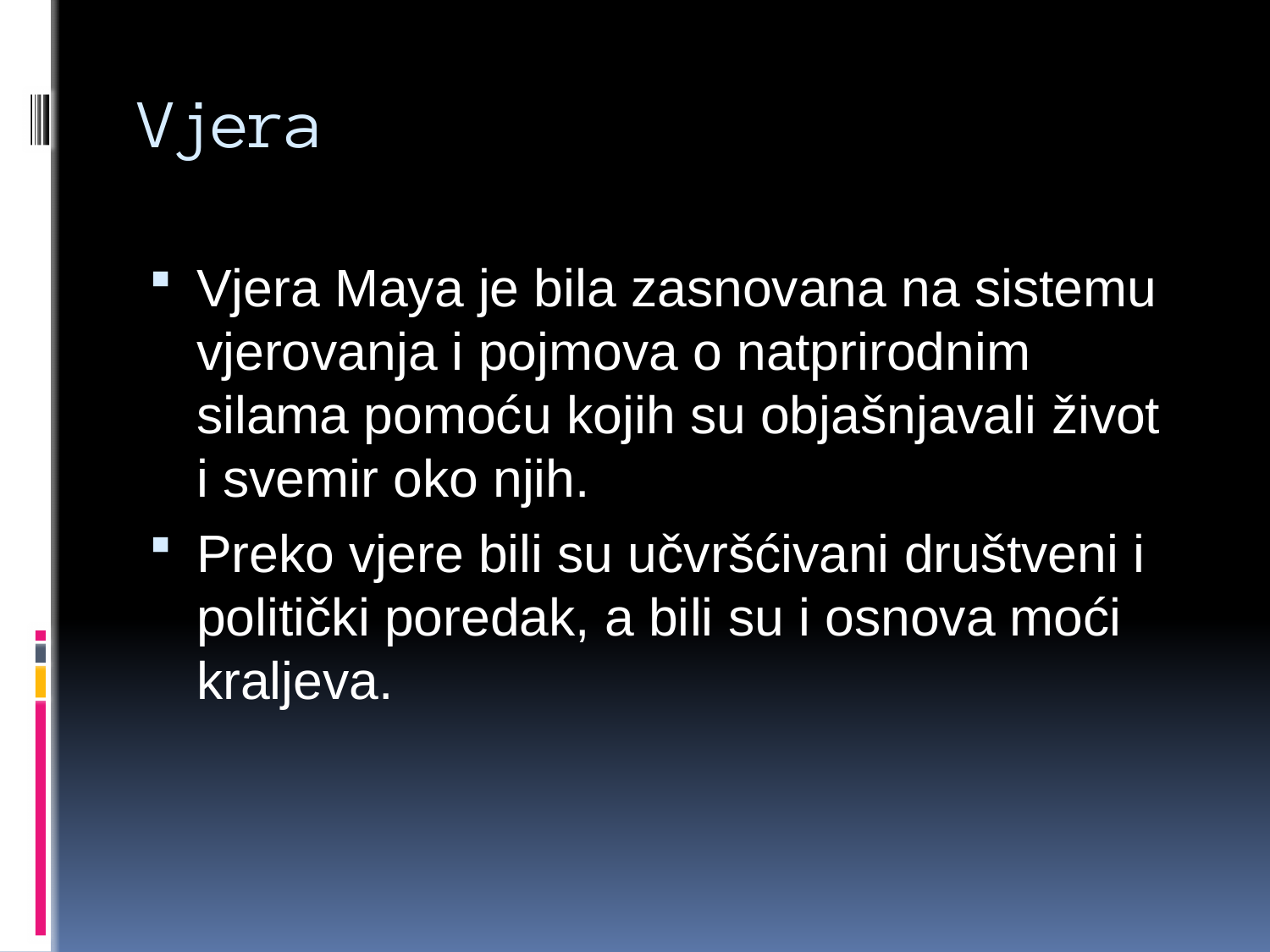

# Vjera
Vjera Maya je bila zasnovana na sistemu vjerovanja i pojmova o natprirodnim silama pomoću kojih su objašnjavali život i svemir oko njih.
Preko vjere bili su učvršćivani društveni i politički poredak, a bili su i osnova moći kraljeva.